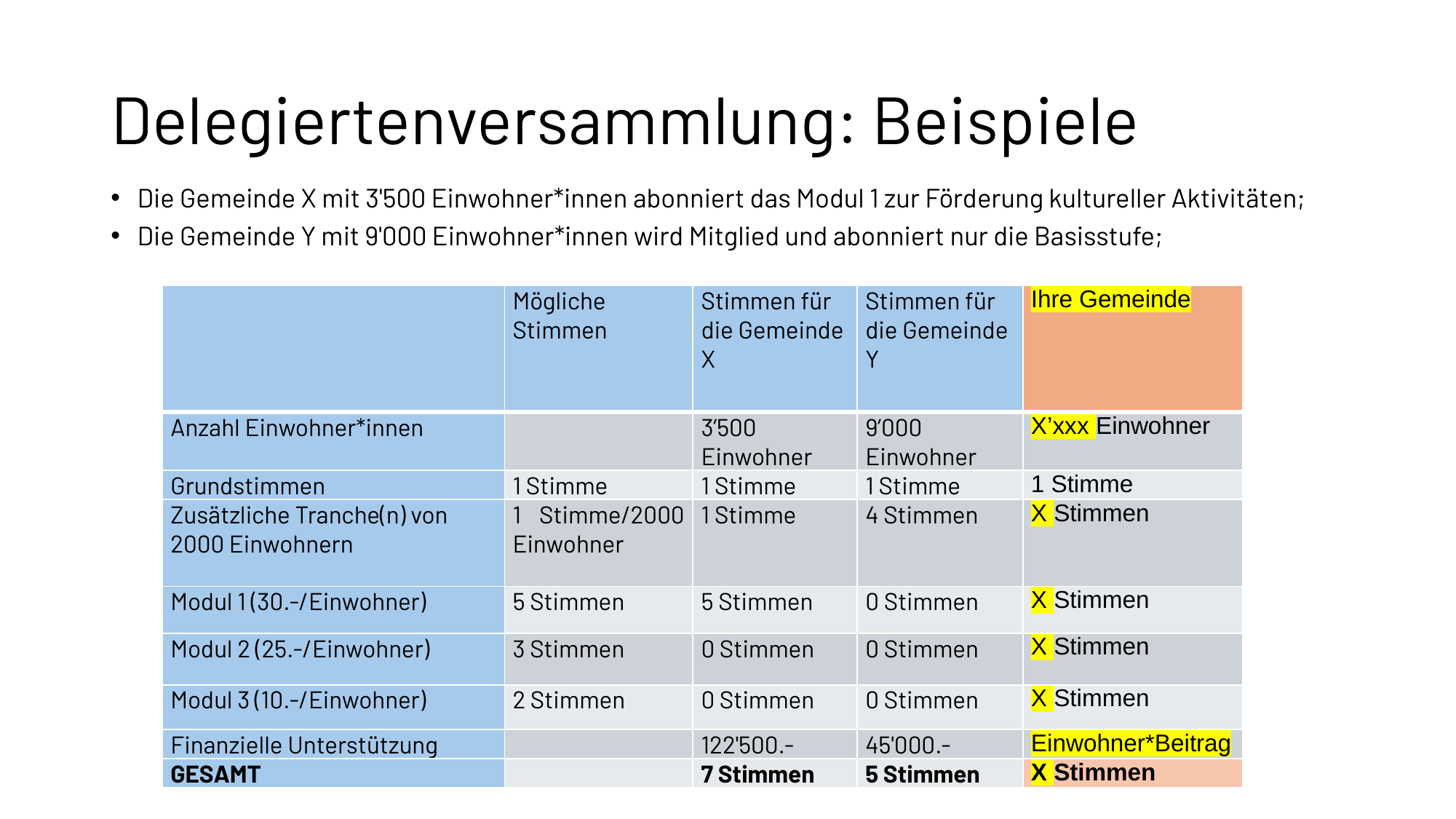

# Delegiertenversammlung: Beispiele
Die Gemeinde X mit 3'500 Einwohner*innen abonniert das Modul 1 zur Förderung kultureller Aktivitäten;
Die Gemeinde Y mit 9'000 Einwohner*innen wird Mitglied und abonniert nur die Basisstufe;
|  | Mögliche Stimmen | Stimmen für die Gemeinde X | Stimmen für die Gemeinde Y | Ihre Gemeinde |
| --- | --- | --- | --- | --- |
| Anzahl Einwohner\*innen |  | 3’500 Einwohner | 9’000 Einwohner | X’xxx Einwohner |
| Grundstimmen | 1 Stimme | 1 Stimme | 1 Stimme | 1 Stimme |
| Zusätzliche Tranche(n) von 2000 Einwohnern | 1 Stimme/2000 Einwohner | 1 Stimme | 4 Stimmen | X Stimmen |
| Modul 1 (30.-/Einwohner) | 5 Stimmen | 5 Stimmen | 0 Stimmen | X Stimmen |
| Modul 2 (25.-/Einwohner) | 3 Stimmen | 0 Stimmen | 0 Stimmen | X Stimmen |
| Modul 3 (10.-/Einwohner) | 2 Stimmen | 0 Stimmen | 0 Stimmen | X Stimmen |
| Finanzielle Unterstützung |  | 122'500.- | 45'000.- | Einwohner\*Beitrag |
| GESAMT |  | 7 Stimmen | 5 Stimmen | X Stimmen |